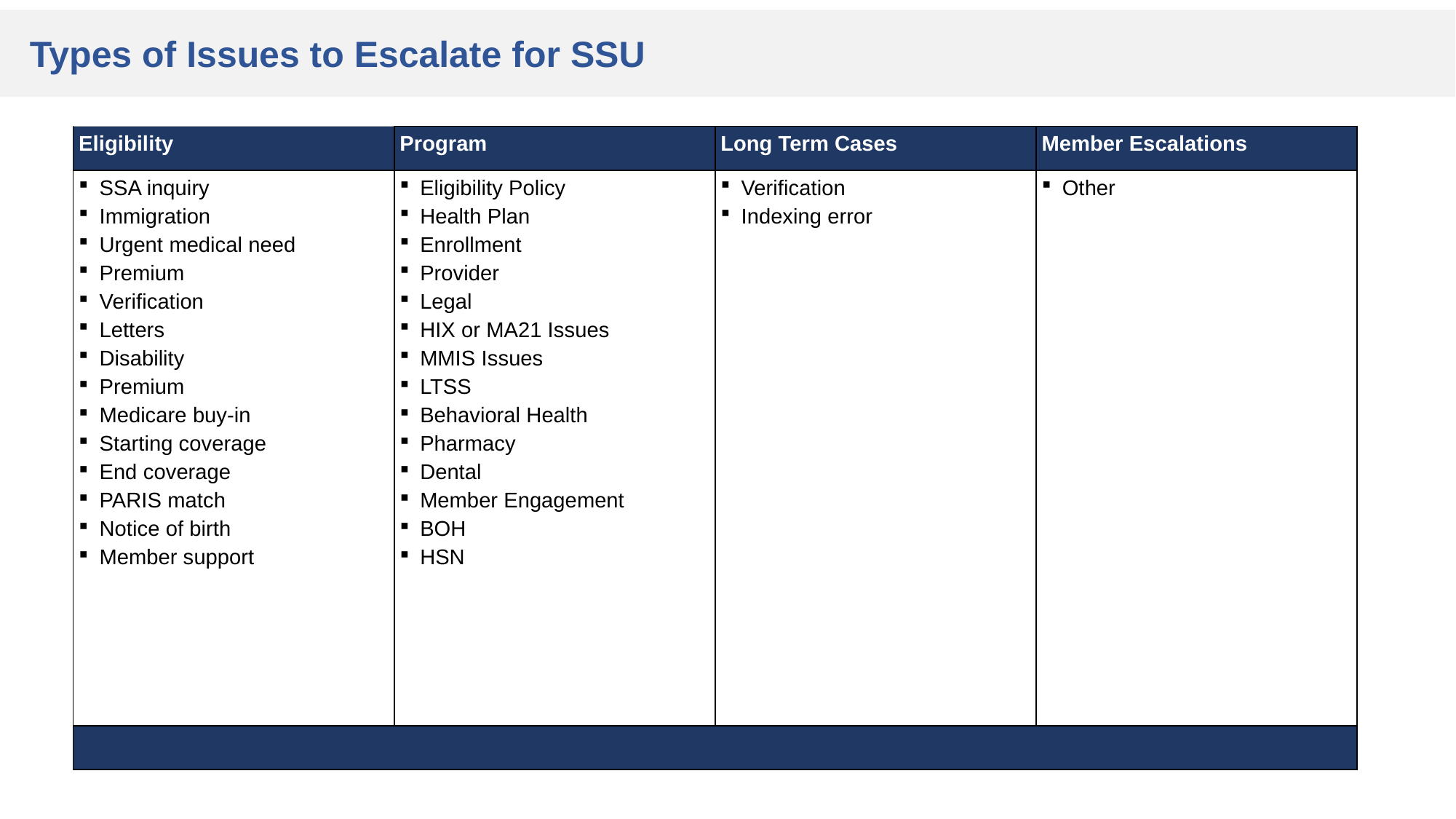

Types of Issues to Escalate for SSU
| Eligibility | Program | Long Term Cases | Member Escalations |
| --- | --- | --- | --- |
| SSA inquiry Immigration Urgent medical need Premium Verification Letters Disability Premium Medicare buy-in Starting coverage End coverage PARIS match Notice of birth Member support | Eligibility Policy Health Plan Enrollment Provider Legal HIX or MA21 Issues MMIS Issues LTSS Behavioral Health Pharmacy Dental Member Engagement BOH HSN | Verification Indexing error | Other |
|  | Only if existing contact does not provide an answer | Only if existing contact does not provide an answer |  |